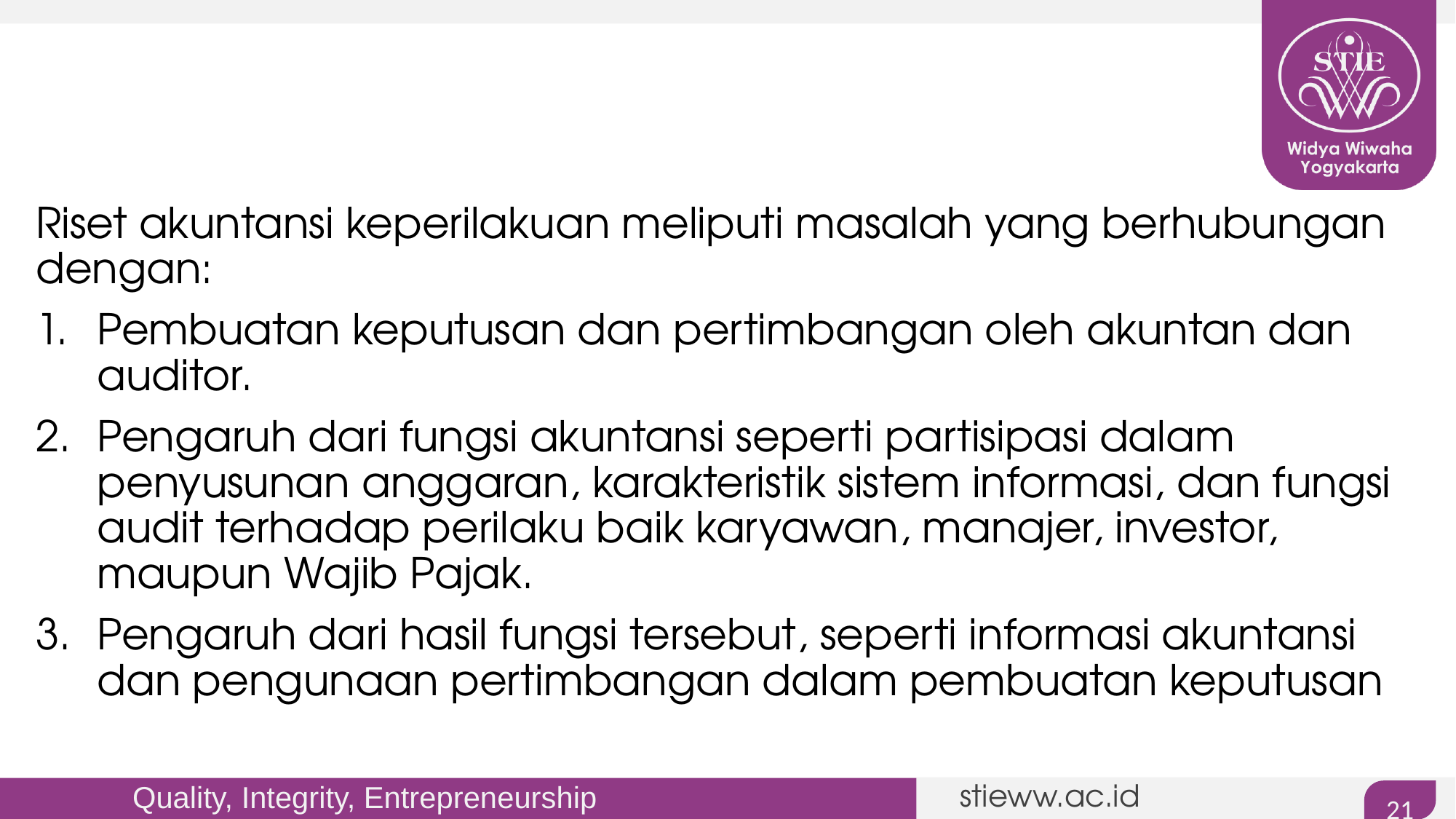

#
Riset akuntansi keperilakuan meliputi masalah yang berhubungan dengan:
Pembuatan keputusan dan pertimbangan oleh akuntan dan auditor.
Pengaruh dari fungsi akuntansi seperti partisipasi dalam penyusunan anggaran, karakteristik sistem informasi, dan fungsi audit terhadap perilaku baik karyawan, manajer, investor, maupun Wajib Pajak.
Pengaruh dari hasil fungsi tersebut, seperti informasi akuntansi dan pengunaan pertimbangan dalam pembuatan keputusan